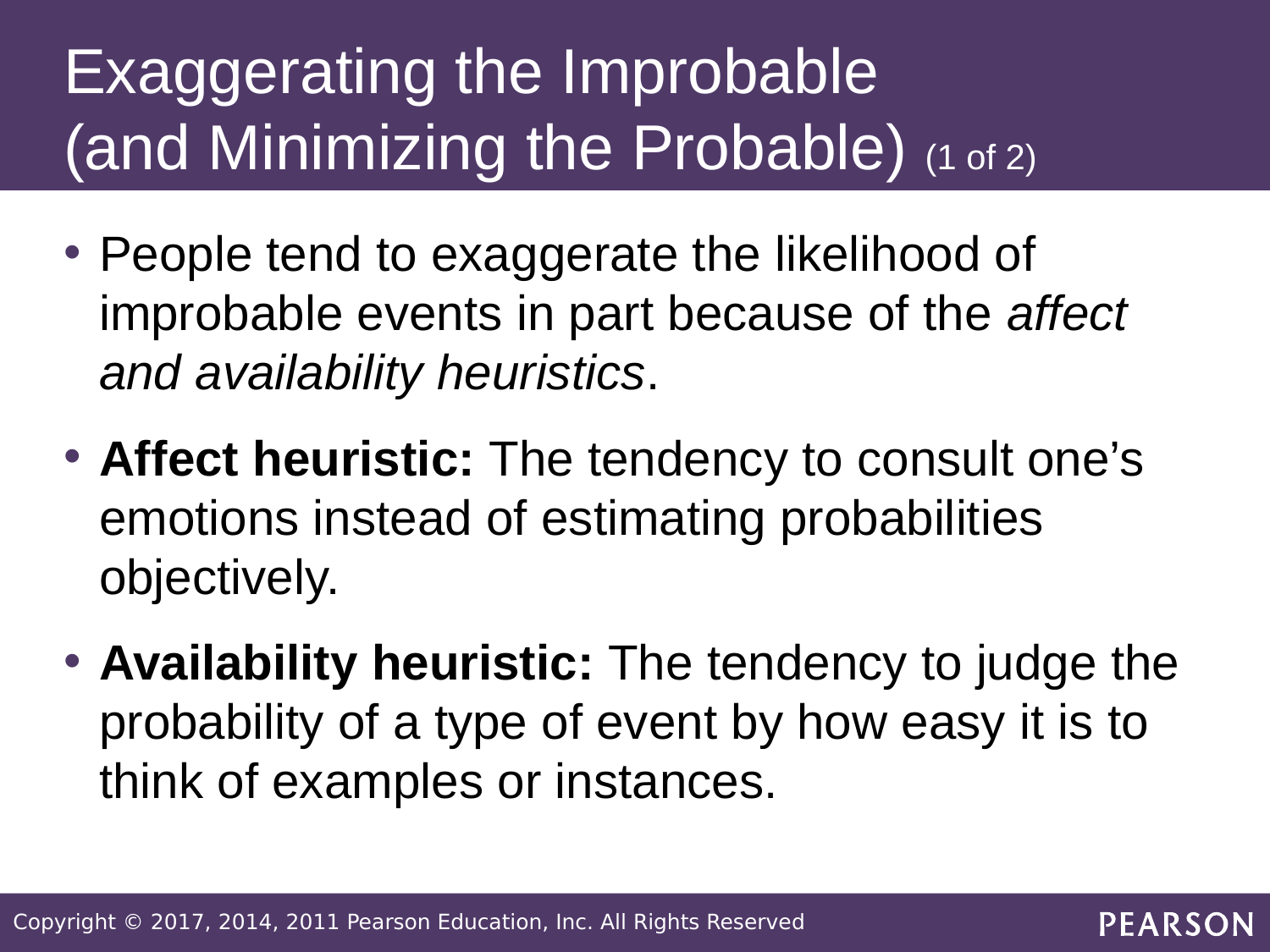

# Exaggerating the Improbable (and Minimizing the Probable) (1 of 2)
People tend to exaggerate the likelihood of improbable events in part because of the affect and availability heuristics.
Affect heuristic: The tendency to consult one’s emotions instead of estimating probabilities objectively.
Availability heuristic: The tendency to judge the probability of a type of event by how easy it is to think of examples or instances.